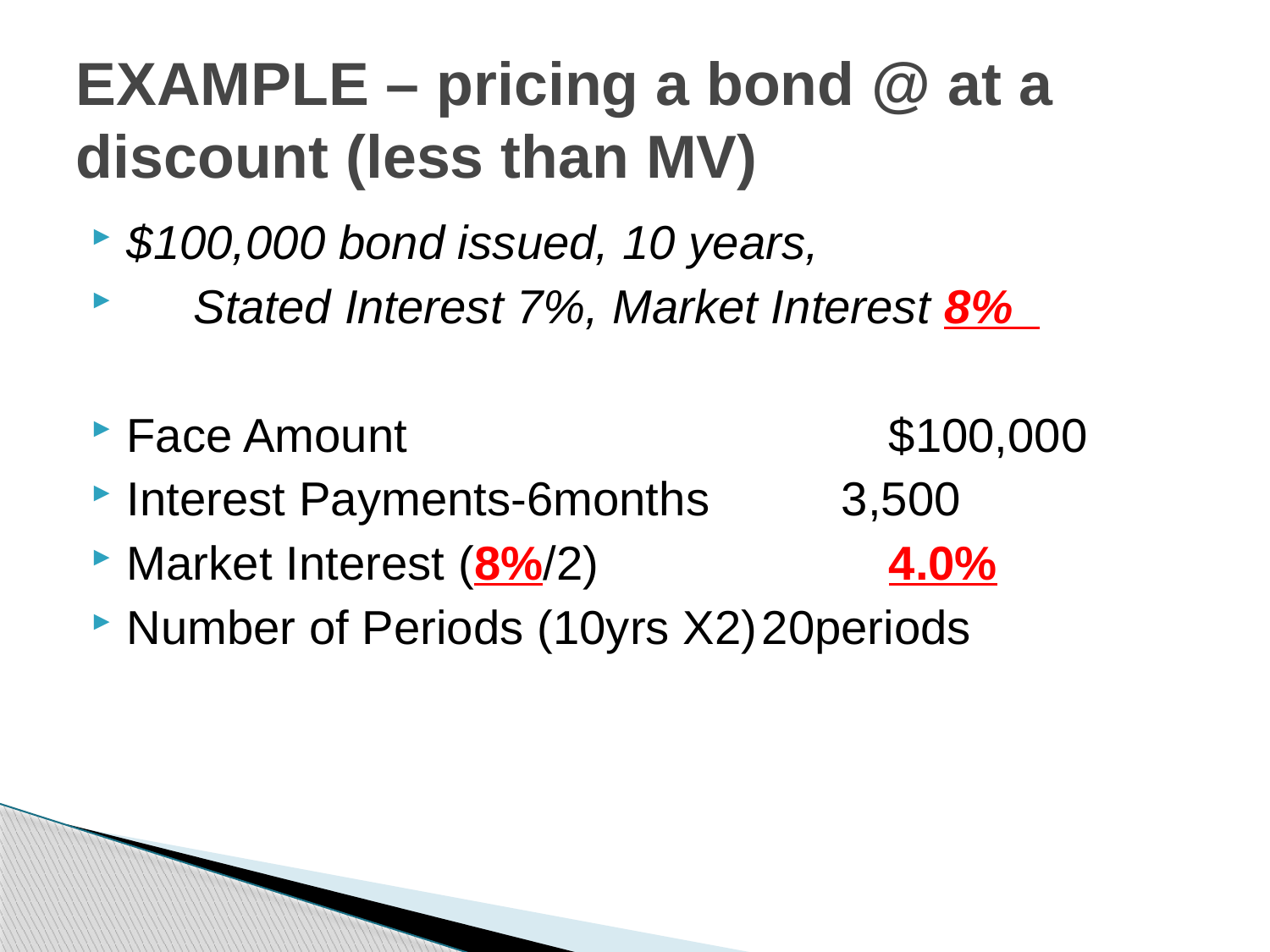

# EXAMPLE – pricing a bond @ at a 	    discount (less than MV)
$100,000 bond issued, 10 years,
     Stated Interest 7%, Market Interest 8%

Face Amount				$100,000
Interest Payments-6months	      3,500
Market Interest (8%/2)			4.0%
Number of Periods (10yrs X2)	20periods